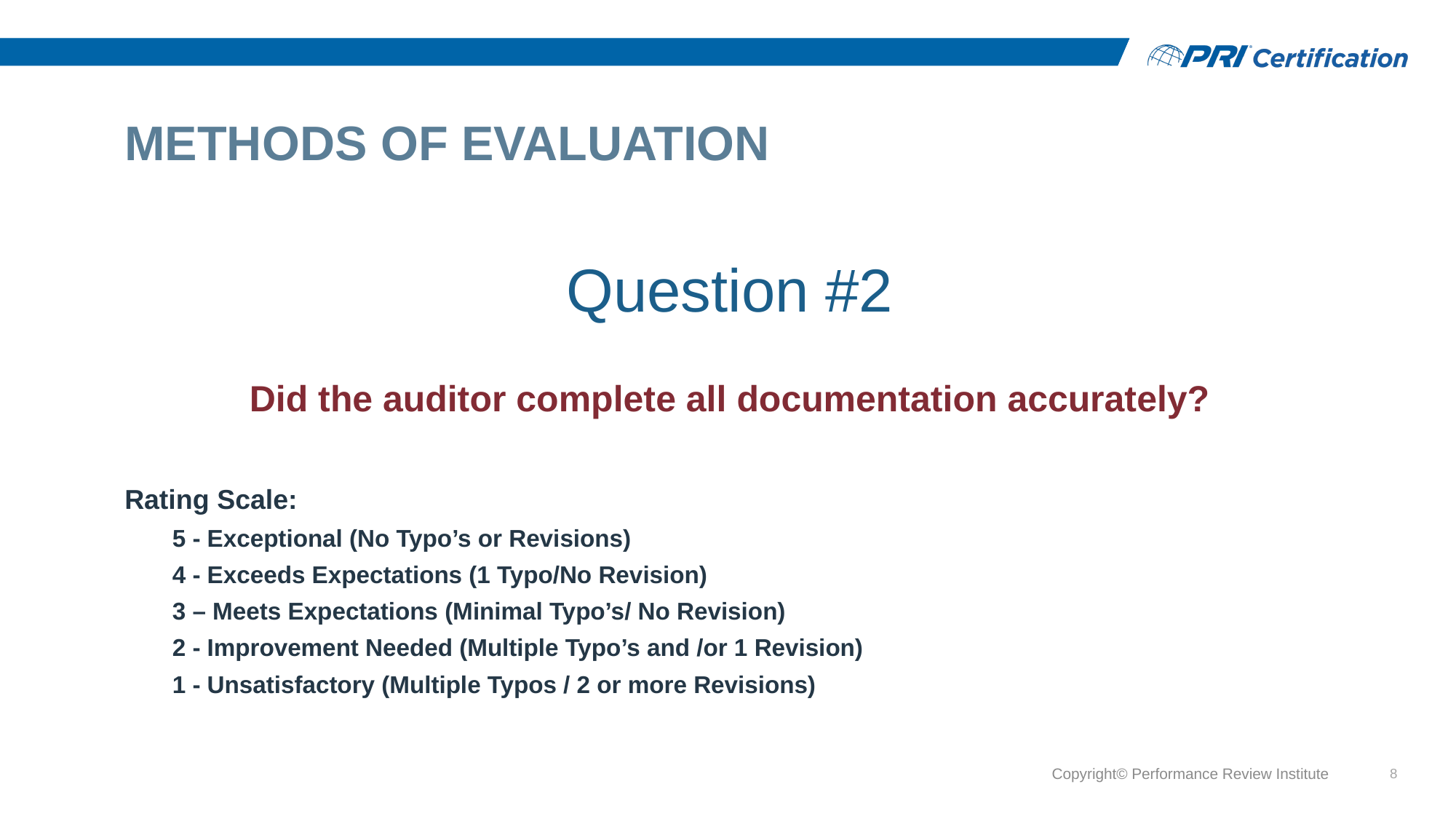

# Methods of Evaluation
Question #2

Did the auditor complete all documentation accurately?

Rating Scale:
5 - Exceptional (No Typo’s or Revisions)
4 - Exceeds Expectations (1 Typo/No Revision)
3 – Meets Expectations (Minimal Typo’s/ No Revision)
2 - Improvement Needed (Multiple Typo’s and /or 1 Revision)
1 - Unsatisfactory (Multiple Typos / 2 or more Revisions)

Copyright© Performance Review Institute
8